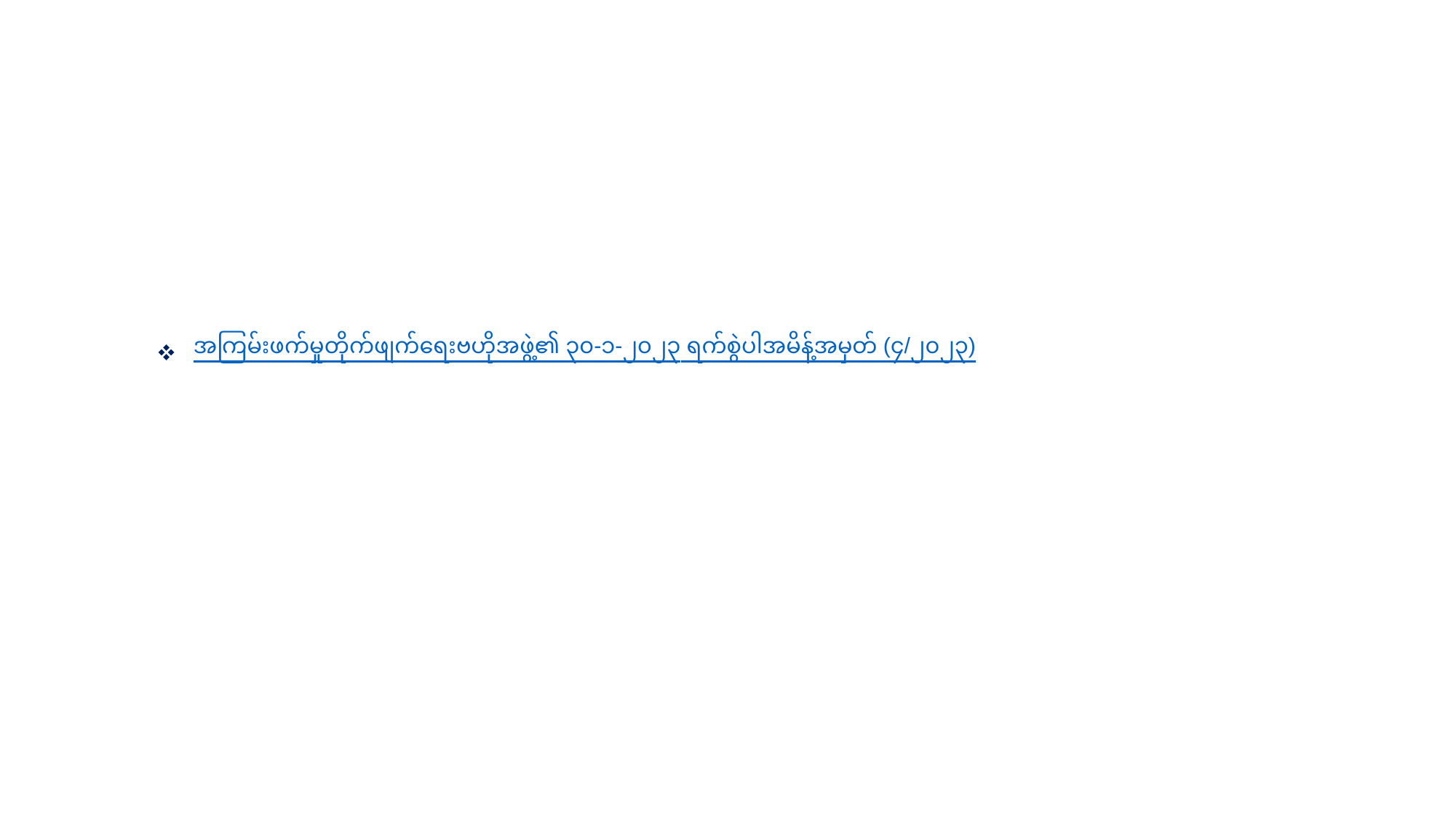

# အကြမ်းဖက်မှုတိုက်ဖျက်ရေးဗဟိုအဖွဲ့၏ ၃၀-၁-၂၀၂၃ ရက်စွဲပါအမိန့်အမှတ် (၄/၂၀၂၃)